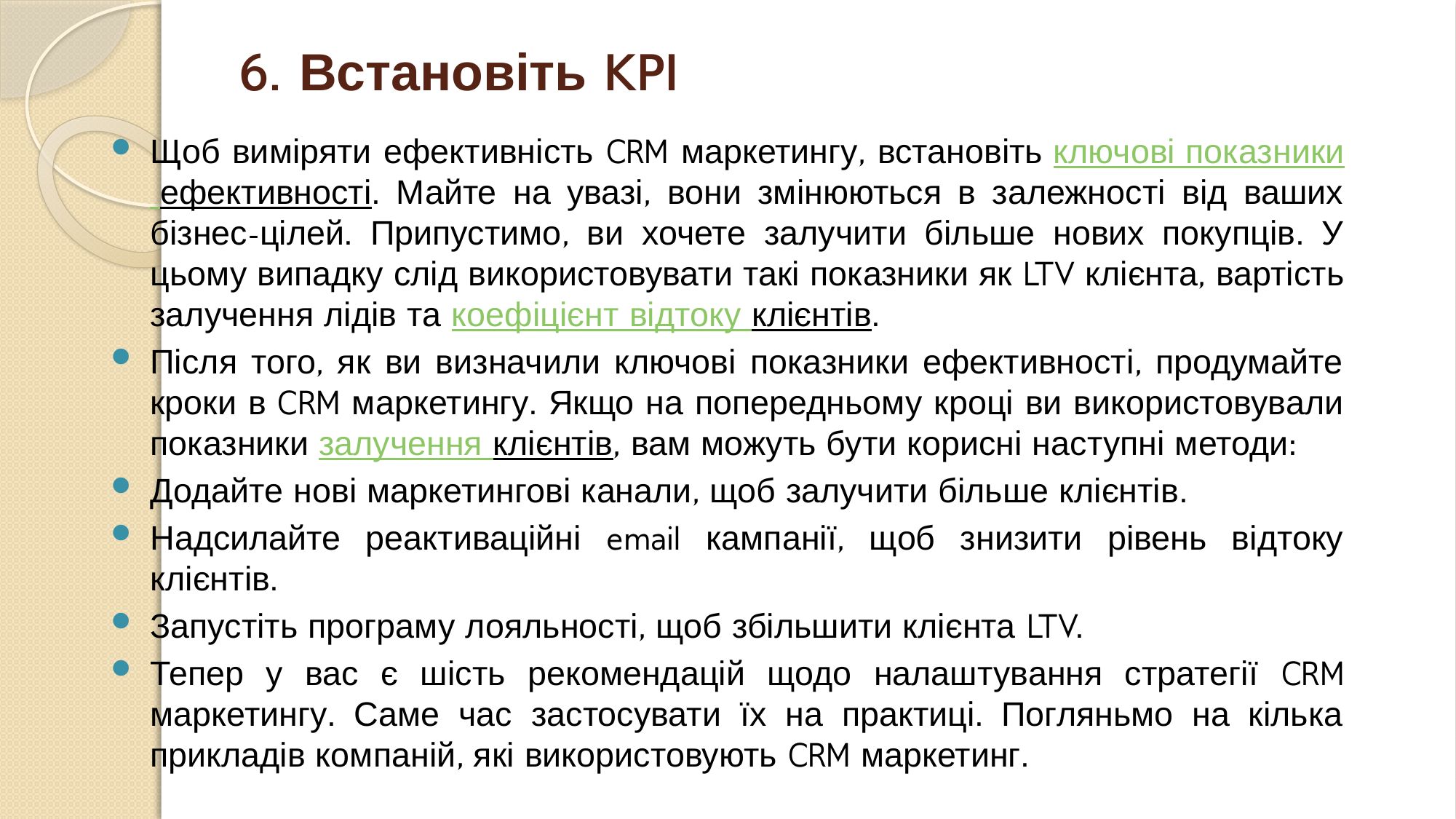

# 6. Встановіть KPI
Щоб виміряти ефективність CRM маркетингу, встановіть ключові показники ефективності. Майте на увазі, вони змінюються в залежності від ваших бізнес-цілей. Припустимо, ви хочете залучити більше нових покупців. У цьому випадку слід використовувати такі показники як LTV клієнта, вартість залучення лідів та коефіцієнт відтоку клієнтів.
Після того, як ви визначили ключові показники ефективності, продумайте кроки в CRM маркетингу. Якщо на попередньому кроці ви використовували показники залучення клієнтів, вам можуть бути корисні наступні методи:
Додайте нові маркетингові канали, щоб залучити більше клієнтів.
Надсилайте реактиваційні email кампанії, щоб знизити рівень відтоку клієнтів.
Запустіть програму лояльності, щоб збільшити клієнта LTV.
Тепер у вас є шість рекомендацій щодо налаштування стратегії CRM маркетингу. Саме час застосувати їх на практиці. Погляньмо на кілька прикладів компаній, які використовують CRM маркетинг.